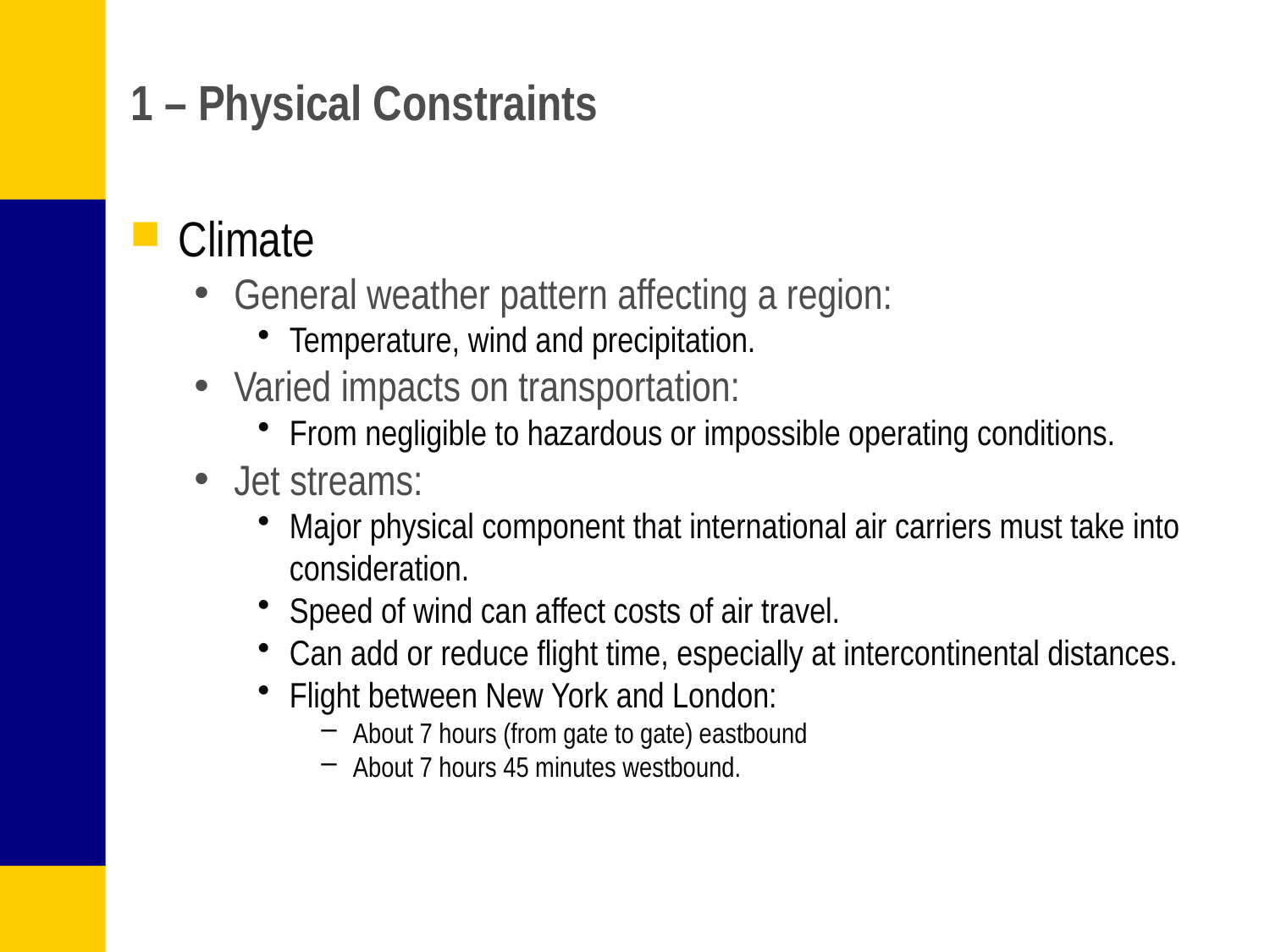

# 1 – Physical Constraints
Climate
General weather pattern affecting a region:
Temperature, wind and precipitation.
Varied impacts on transportation:
From negligible to hazardous or impossible operating conditions.
Jet streams:
Major physical component that international air carriers must take into consideration.
Speed of wind can affect costs of air travel.
Can add or reduce flight time, especially at intercontinental distances.
Flight between New York and London:
About 7 hours (from gate to gate) eastbound
About 7 hours 45 minutes westbound.